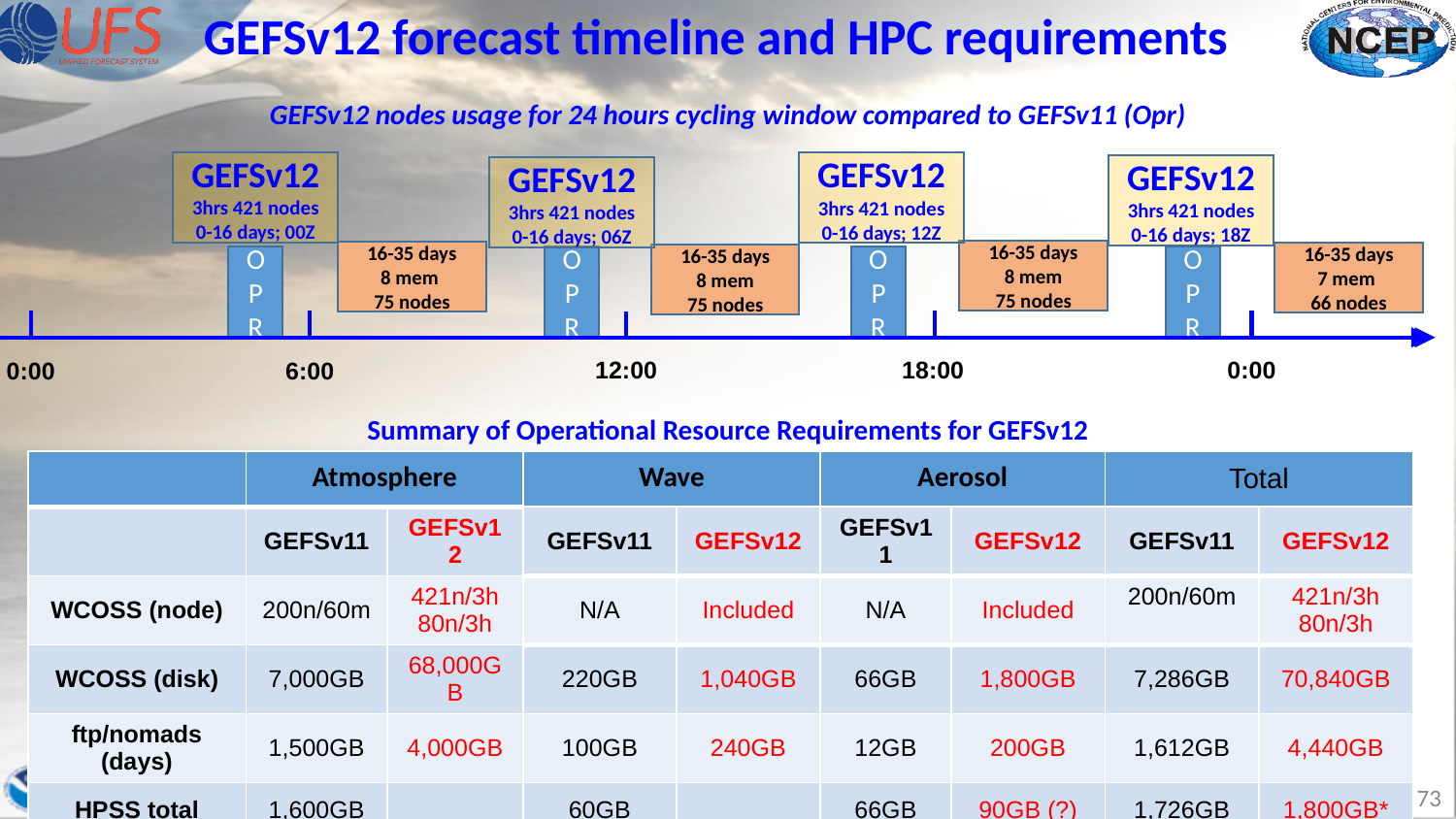

GEFSv12 forecast timeline and HPC requirements
GEFSv12 nodes usage for 24 hours cycling window compared to GEFSv11 (Opr)
GEFSv12
3hrs 421 nodes
0-16 days; 00Z
GEFSv12
3hrs 421 nodes
0-16 days; 12Z
GEFSv12
3hrs 421 nodes
0-16 days; 18Z
GEFSv12
3hrs 421 nodes
0-16 days; 06Z
16-35 days
8 mem
75 nodes
16-35 days
8 mem
75 nodes
16-35 days
7 mem
66 nodes
16-35 days
8 mem
75 nodes
OPR
OPR
OPR
OPR
0:00
12:00
18:00
0:00
6:00
Summary of Operational Resource Requirements for GEFSv12
|  | Atmosphere |  | Wave |  | Aerosol |  | Total |  |
| --- | --- | --- | --- | --- | --- | --- | --- | --- |
|  | GEFSv11 | GEFSv12 | GEFSv11 | GEFSv12 | GEFSv11 | GEFSv12 | GEFSv11 | GEFSv12 |
| WCOSS (node) | 200n/60m | 421n/3h 80n/3h | N/A | Included | N/A | Included | 200n/60m | 421n/3h 80n/3h |
| WCOSS (disk) | 7,000GB | 68,000GB | 220GB | 1,040GB | 66GB | 1,800GB | 7,286GB | 70,840GB |
| ftp/nomads (days) | 1,500GB | 4,000GB | 100GB | 240GB | 12GB | 200GB | 1,612GB | 4,440GB |
| HPSS total | 1,600GB |  | 60GB |  | 66GB | 90GB (?) | 1,726GB | 1,800GB\* |
73